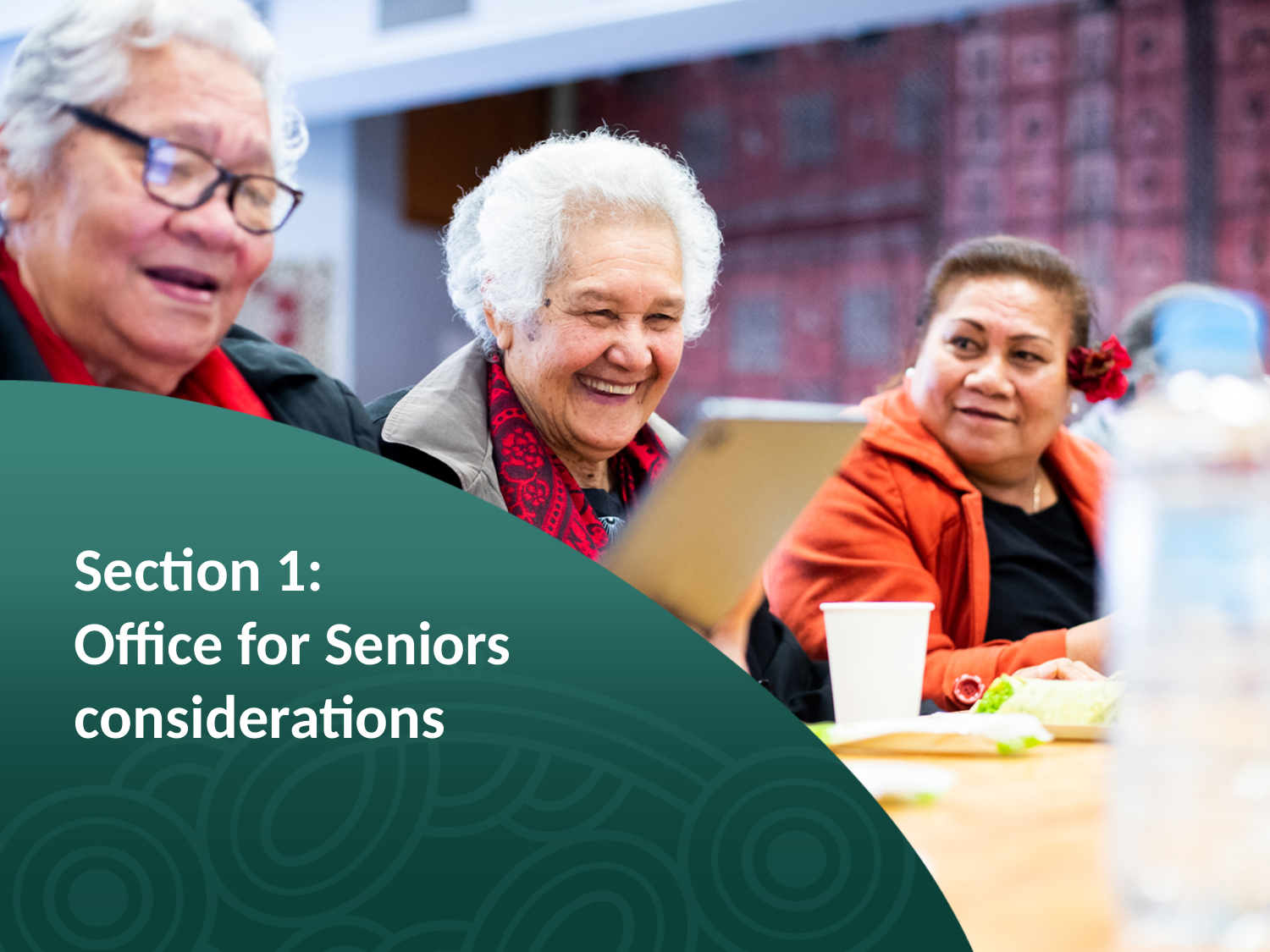

# Section 1: Office for Seniors considerations